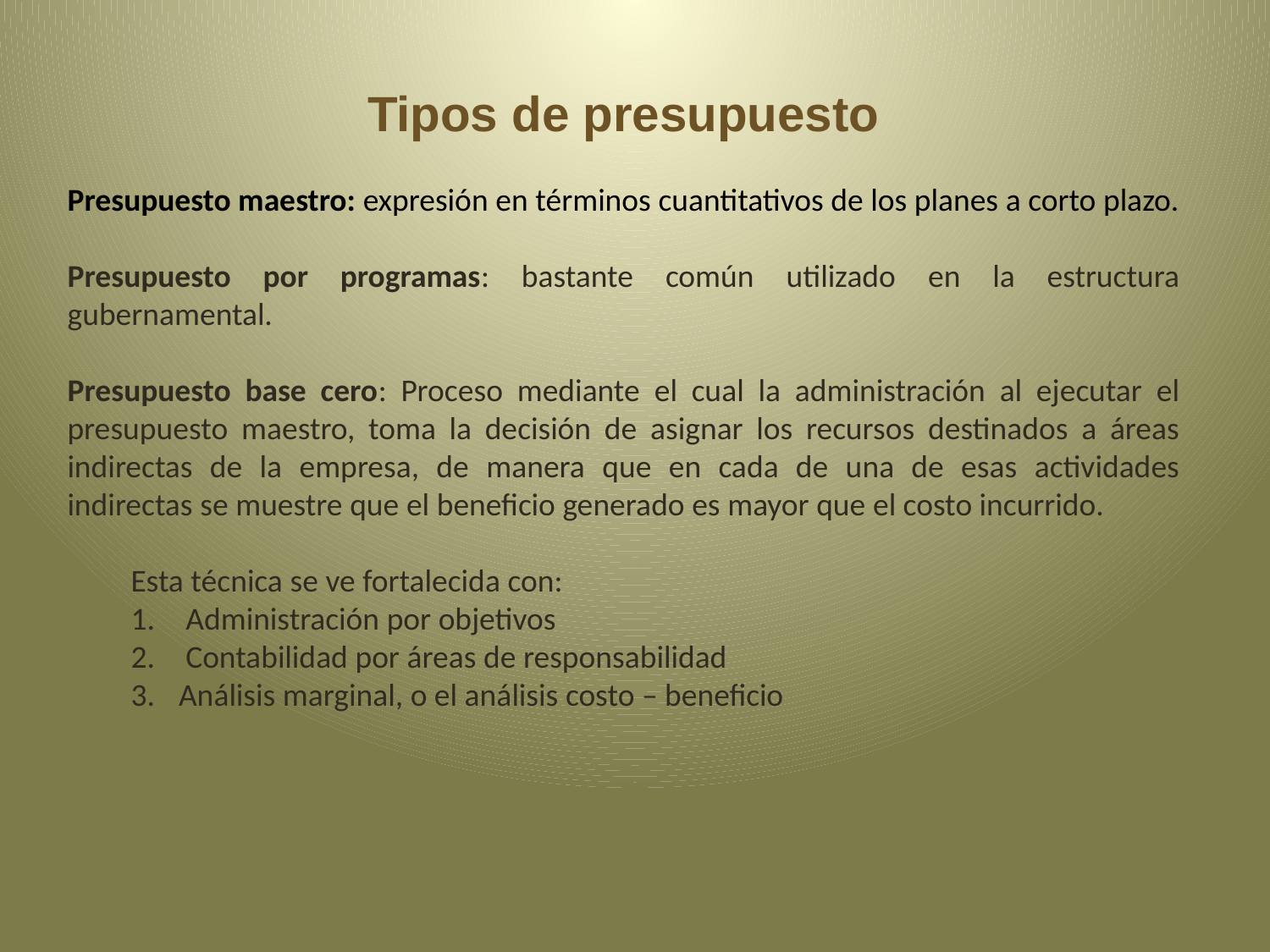

Tipos de presupuesto

Presupuesto maestro: expresión en términos cuantitativos de los planes a corto plazo.

Presupuesto por programas: bastante común utilizado en la estructura gubernamental.

Presupuesto base cero: Proceso mediante el cual la administración al ejecutar el presupuesto maestro, toma la decisión de asignar los recursos destinados a áreas indirectas de la empresa, de manera que en cada de una de esas actividades indirectas se muestre que el beneficio generado es mayor que el costo incurrido.

Esta técnica se ve fortalecida con:
 Administración por objetivos
 Contabilidad por áreas de responsabilidad
Análisis marginal, o el análisis costo – beneficio